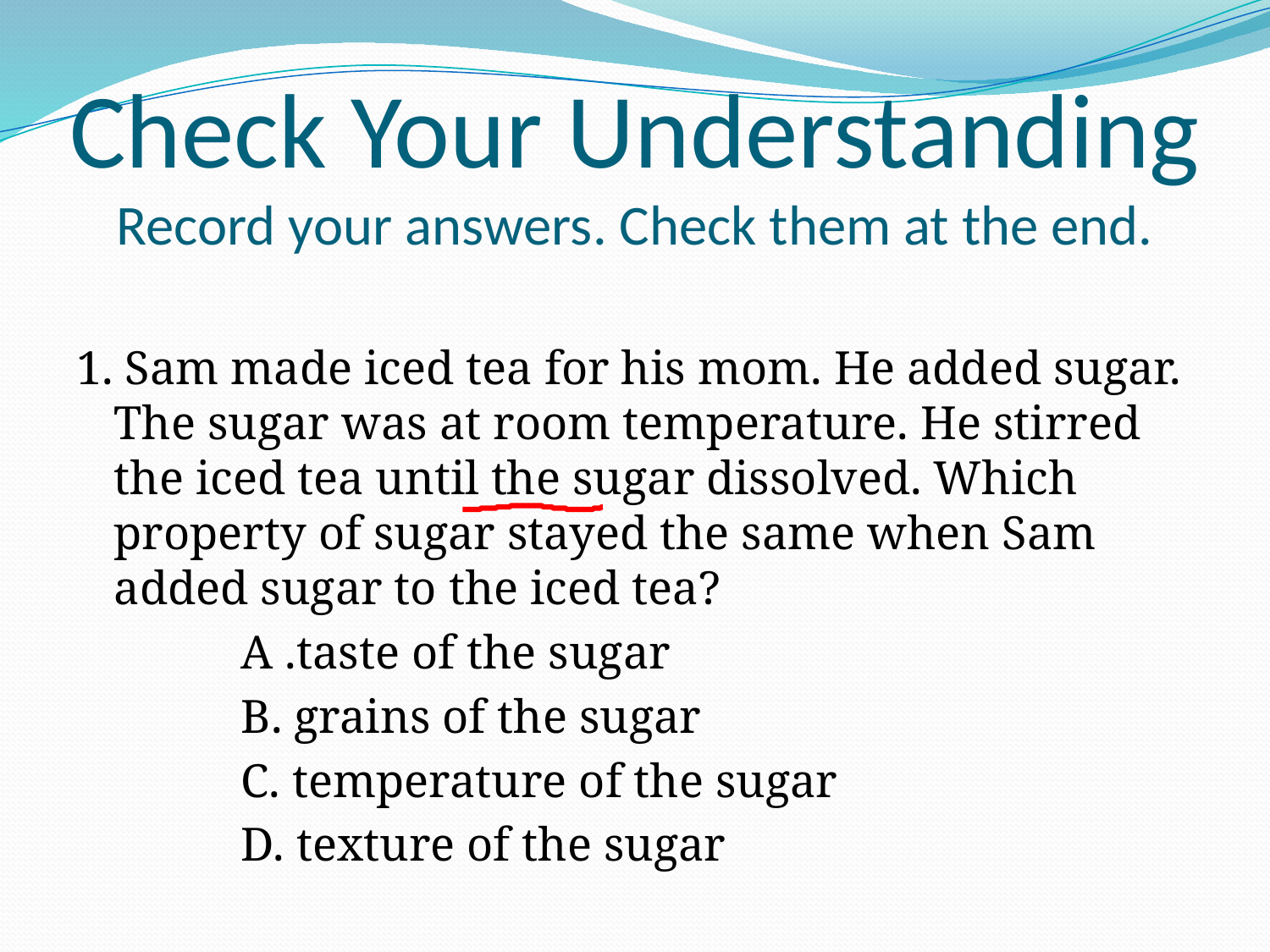

# Check Your Understanding Record your answers. Check them at the end.

1. Sam made iced tea for his mom. He added sugar. The sugar was at room temperature. He stirred the iced tea until the sugar dissolved. Which property of sugar stayed the same when Sam added sugar to the iced tea?
		A .taste of the sugar
		B. grains of the sugar
		C. temperature of the sugar
		D. texture of the sugar